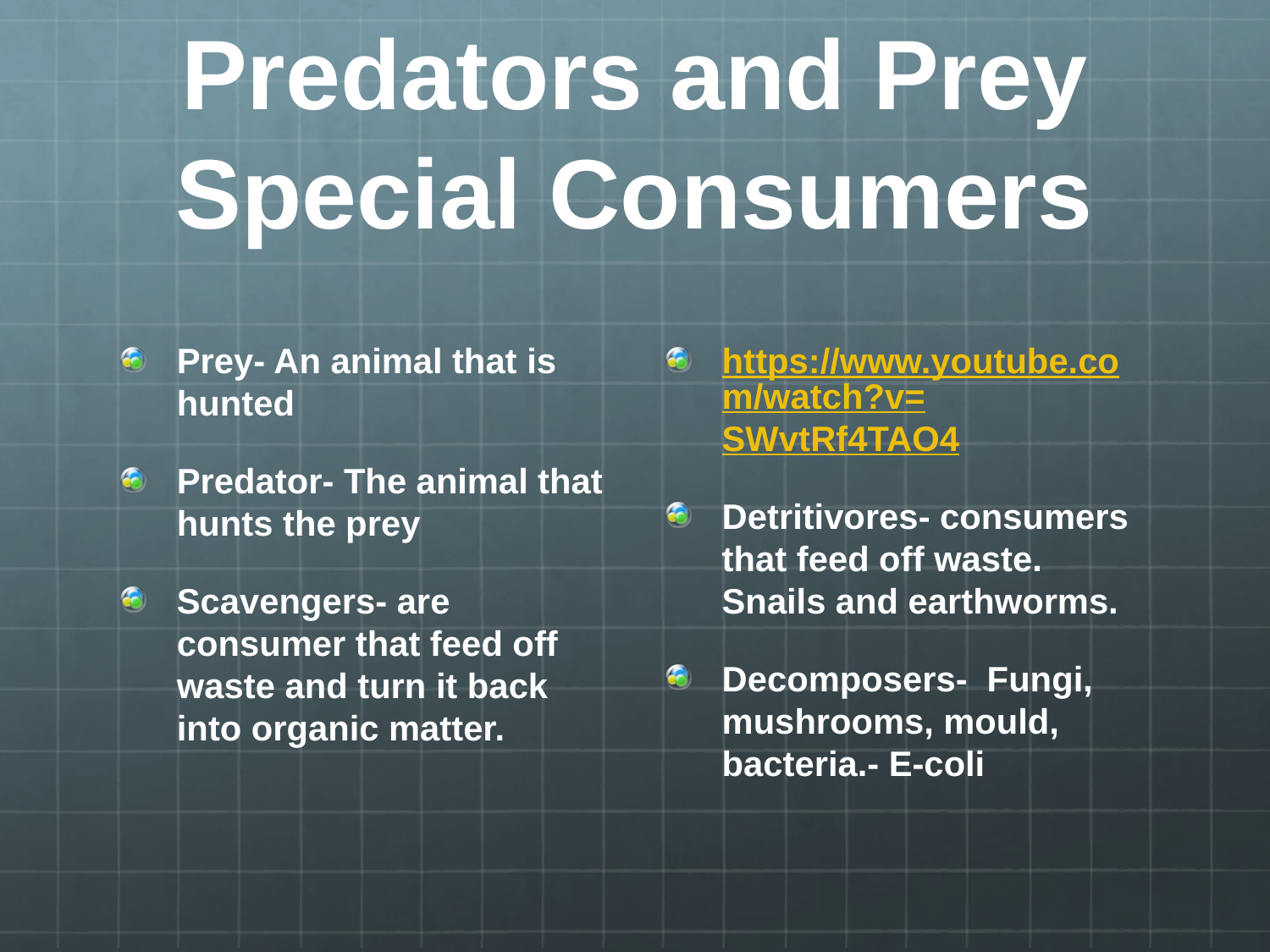

# Predators and Prey Special Consumers

Prey- An animal that is hunted
Predator- The animal that hunts the prey
Scavengers- are consumer that feed off waste and turn it back into organic matter.
https://www.youtube.com/watch?v=SWvtRf4TAO4
Detritivores- consumers that feed off waste. Snails and earthworms.
Decomposers-  Fungi, mushrooms, mould, bacteria.- E-coli